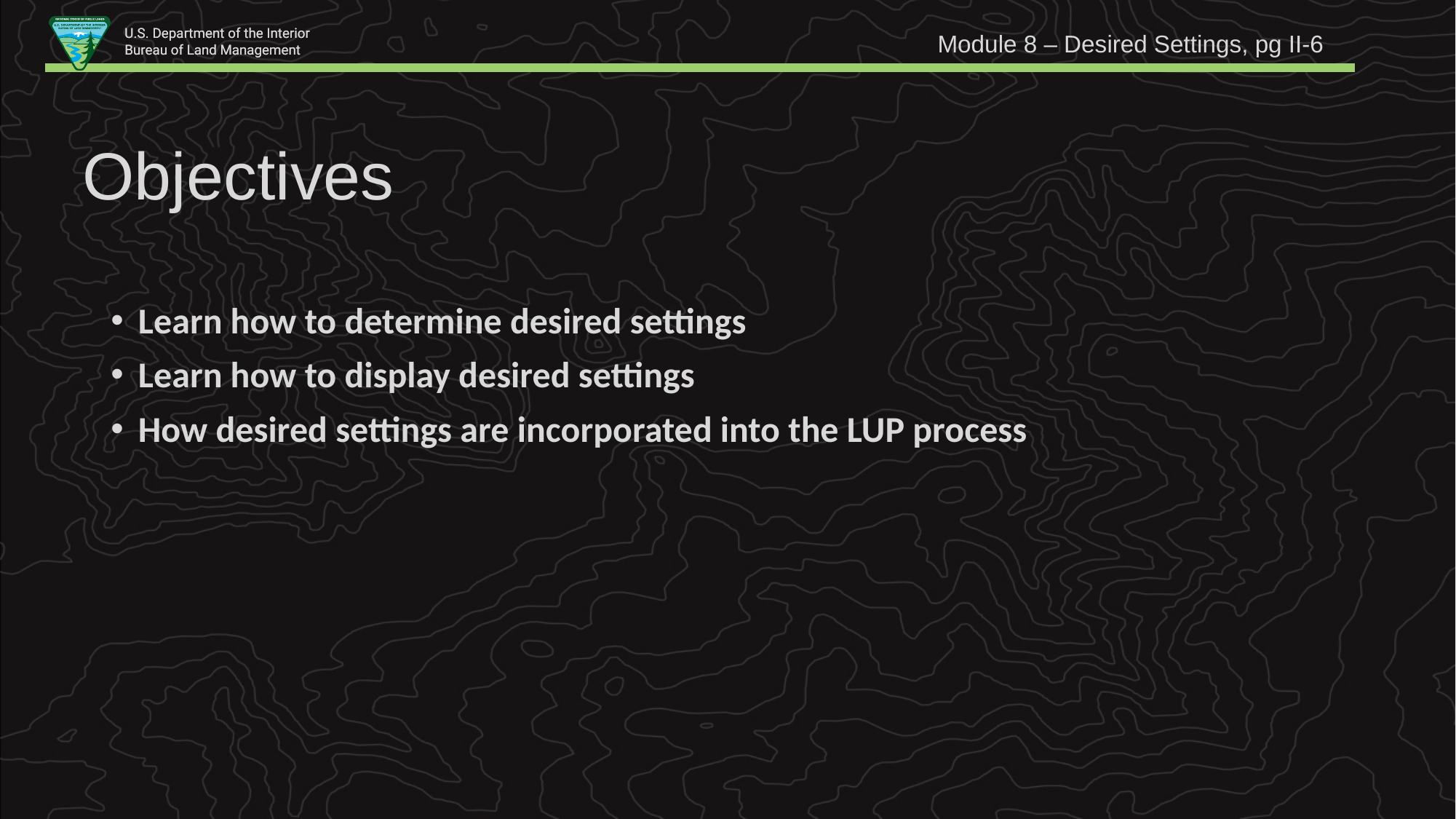

Module 8 – Desired Settings, pg II-6
Objectives
Learn how to determine desired settings
Learn how to display desired settings
How desired settings are incorporated into the LUP process